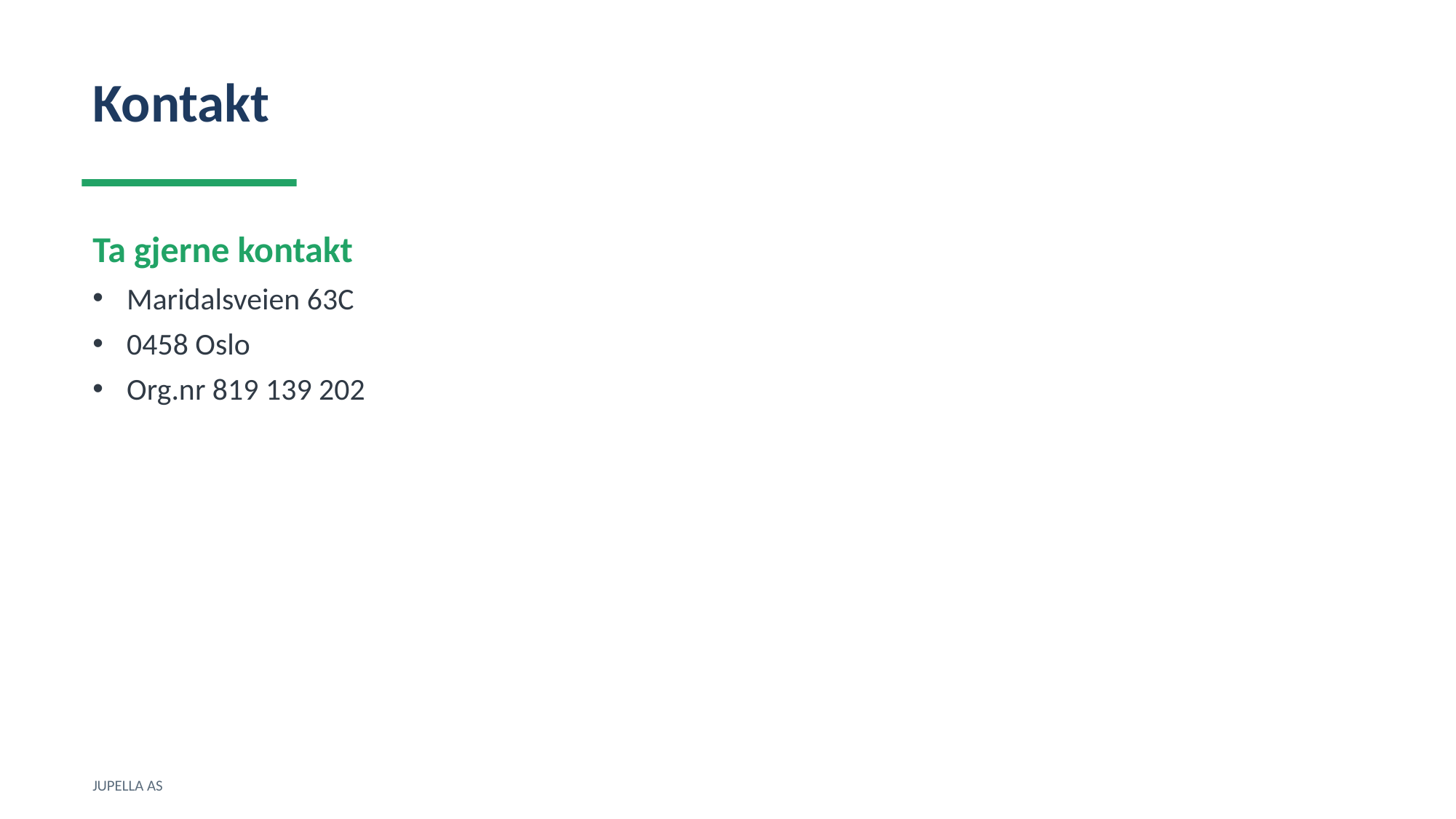

Kontakt

Ta gjerne kontakt
Maridalsveien 63C
0458 Oslo
Org.nr 819 139 202
JUPELLA AS